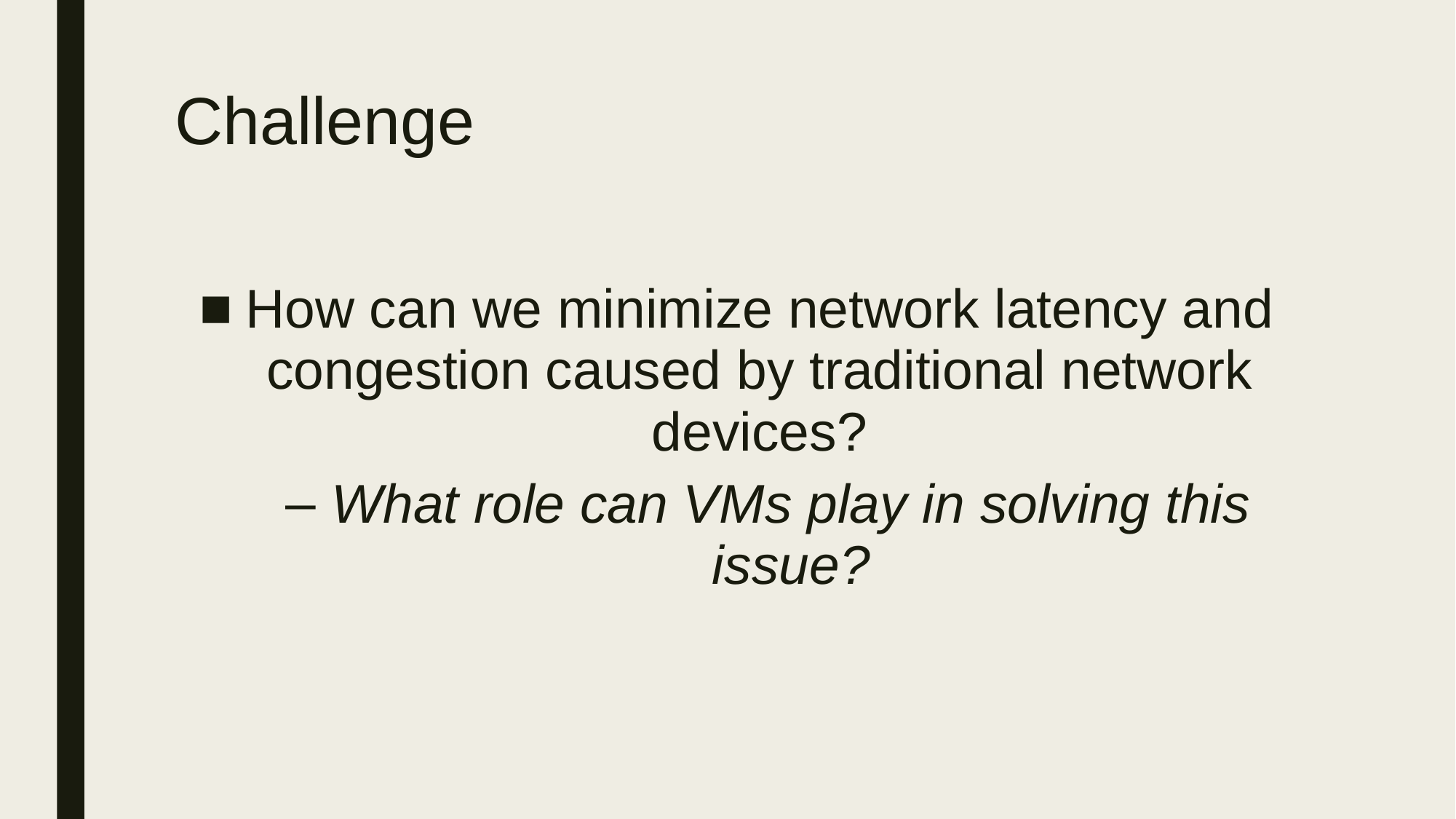

# Challenge
How can we minimize network latency and congestion caused by traditional network devices?
What role can VMs play in solving this issue?